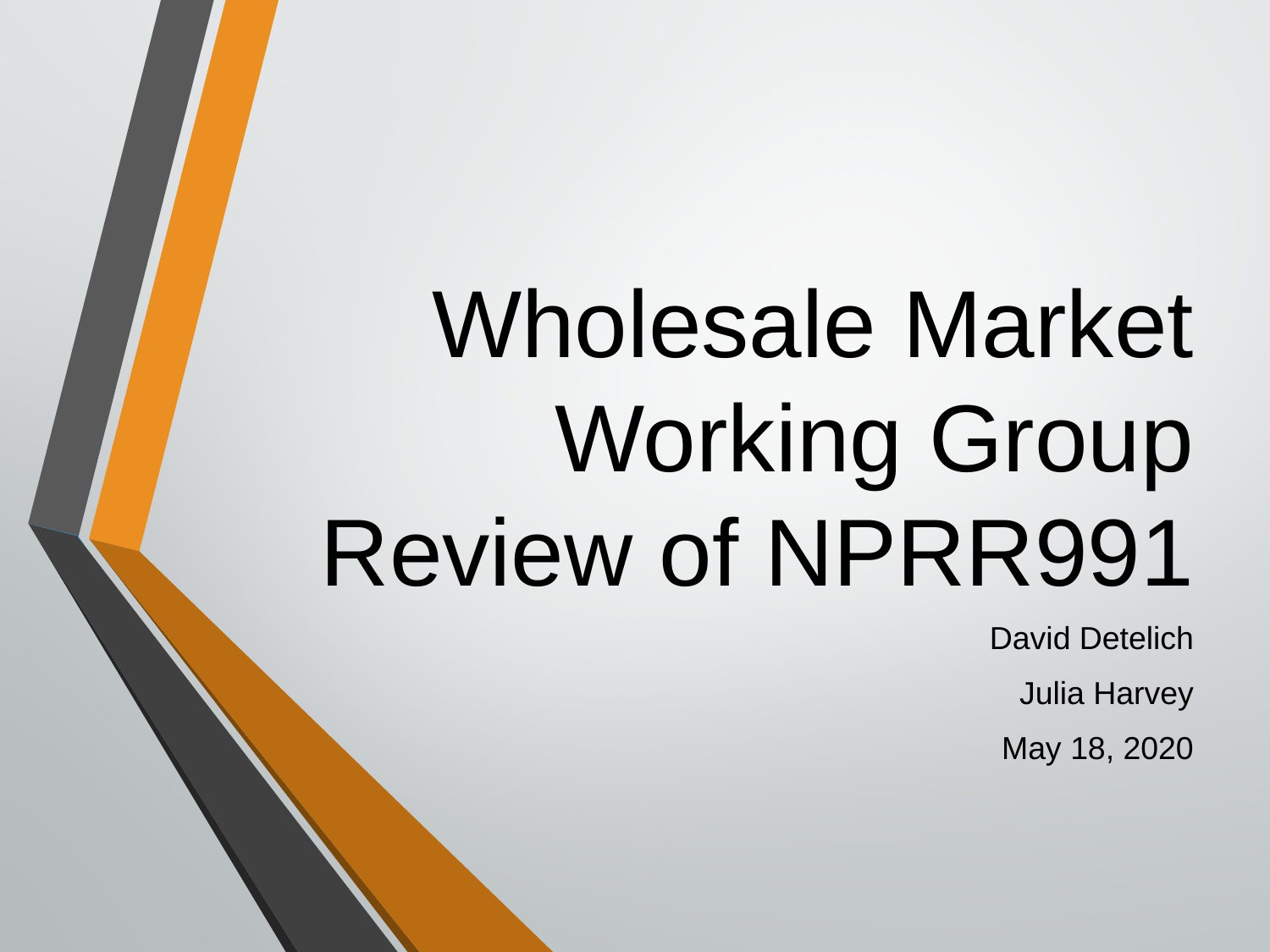

# Wholesale Market Working Group Review of NPRR991
David Detelich
Julia Harvey
May 18, 2020